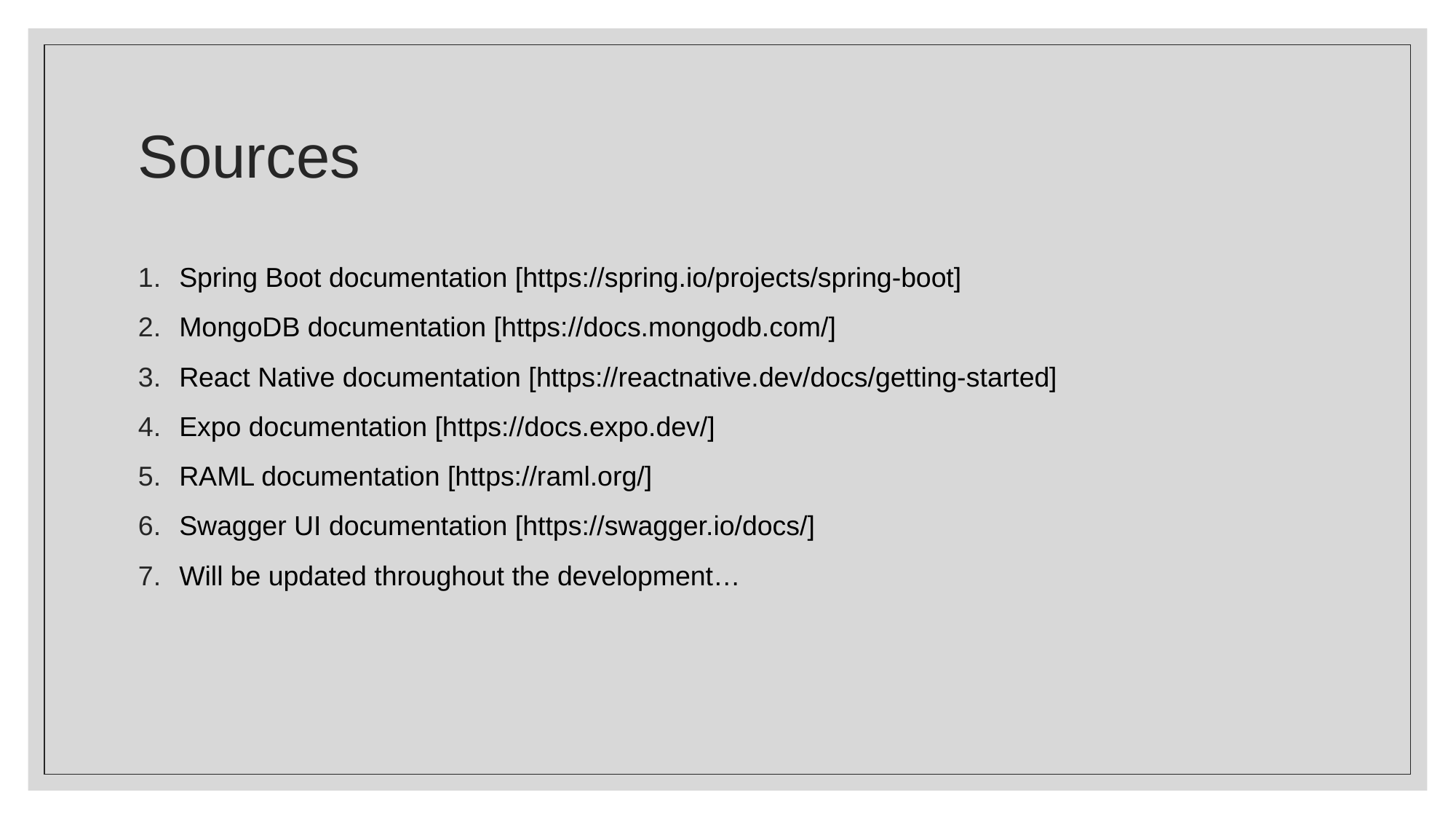

# Sources
Spring Boot documentation [https://spring.io/projects/spring-boot]
MongoDB documentation [https://docs.mongodb.com/]
React Native documentation [https://reactnative.dev/docs/getting-started]
Expo documentation [https://docs.expo.dev/]
RAML documentation [https://raml.org/]
Swagger UI documentation [https://swagger.io/docs/]
Will be updated throughout the development…